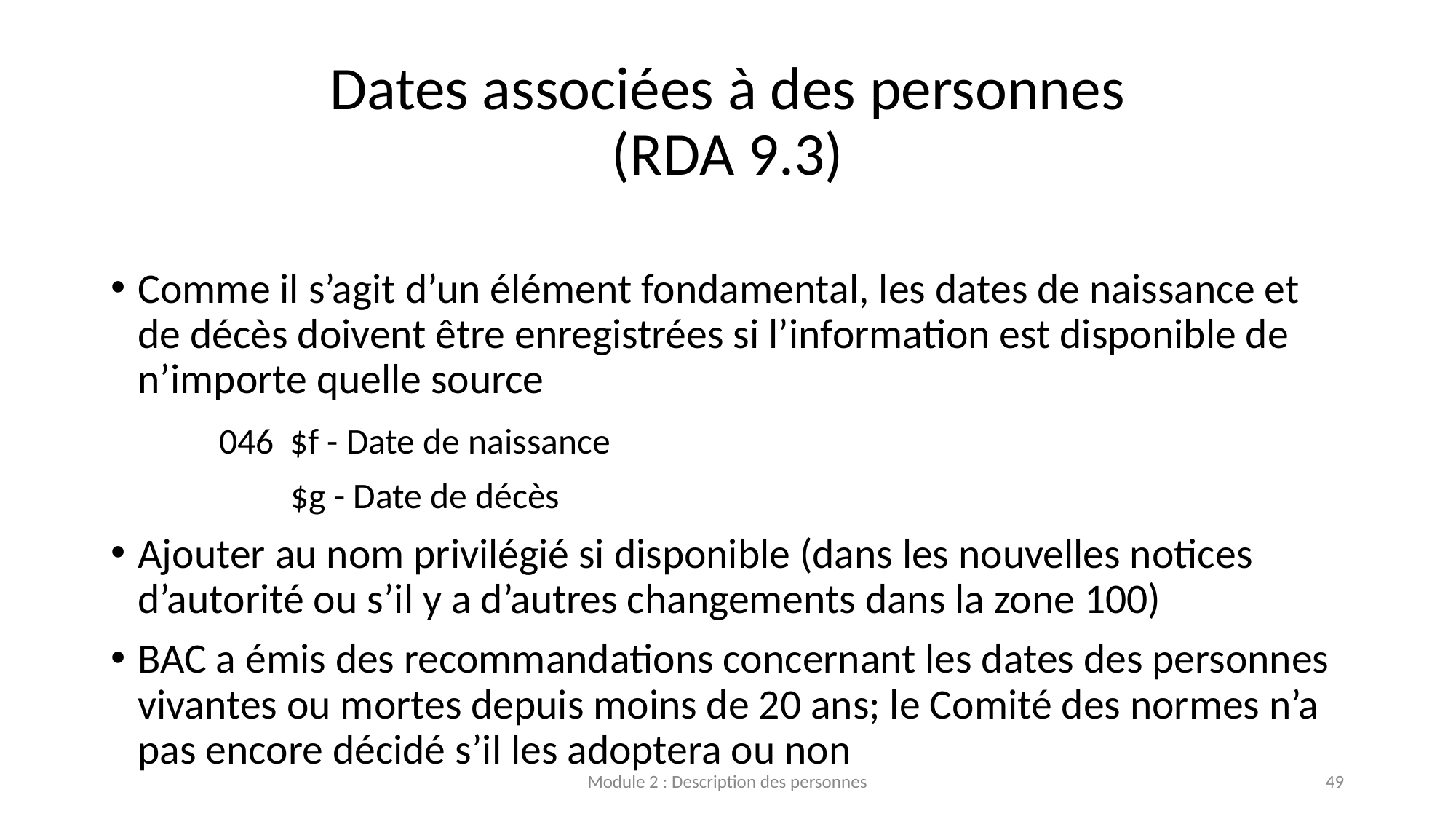

# Dates associées à des personnes (RDA 9.3)
Comme il s’agit d’un élément fondamental, les dates de naissance et de décès doivent être enregistrées si l’information est disponible de n’importe quelle source
	046  $f - Date de naissance
                      $g - Date de décès
Ajouter au nom privilégié si disponible (dans les nouvelles notices d’autorité ou s’il y a d’autres changements dans la zone 100)
BAC a émis des recommandations concernant les dates des personnes vivantes ou mortes depuis moins de 20 ans; le Comité des normes n’a pas encore décidé s’il les adoptera ou non
Module 2 : Description des personnes
49